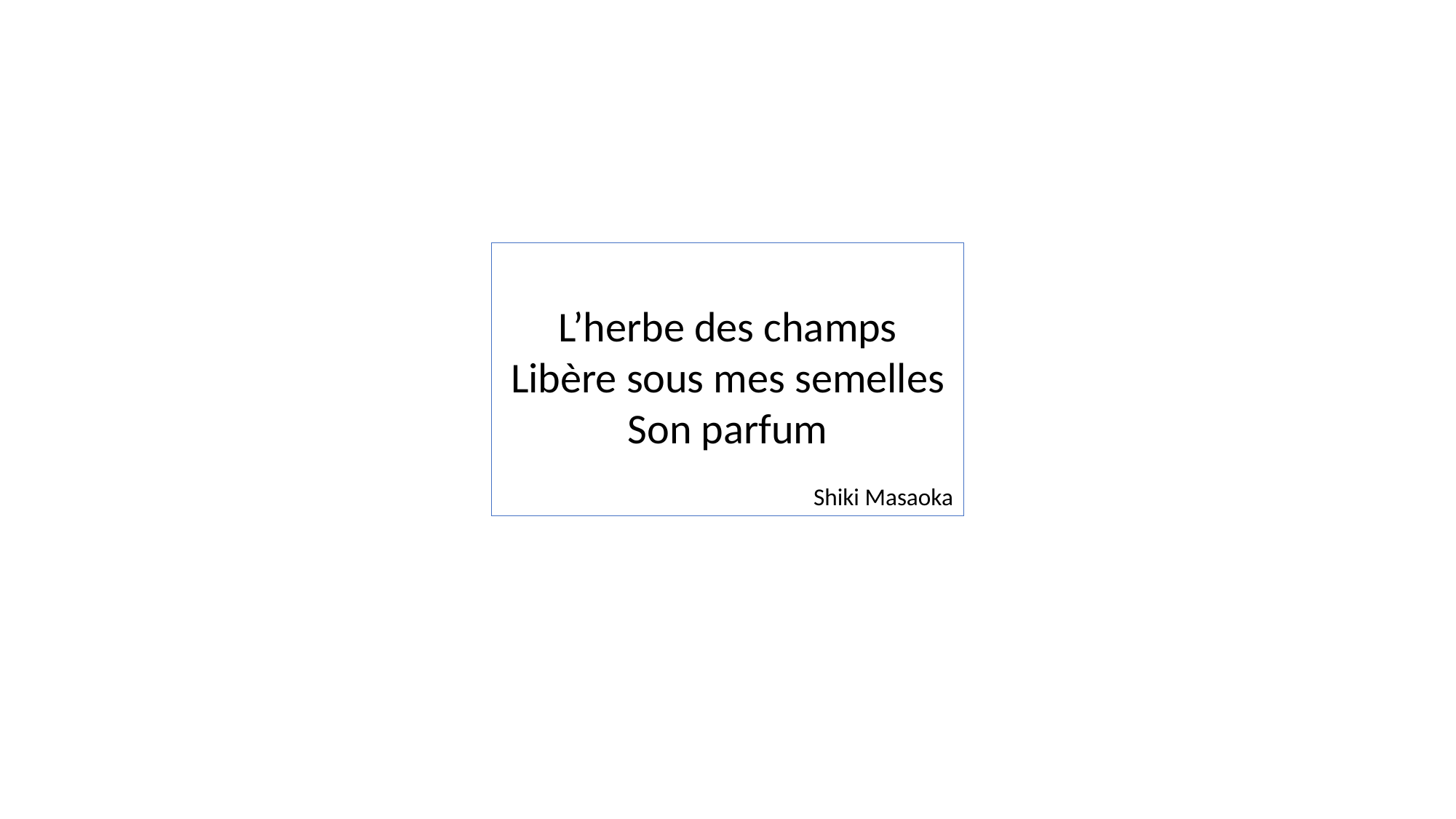

L’herbe des champs
Libère sous mes semelles
Son parfum
Shiki Masaoka